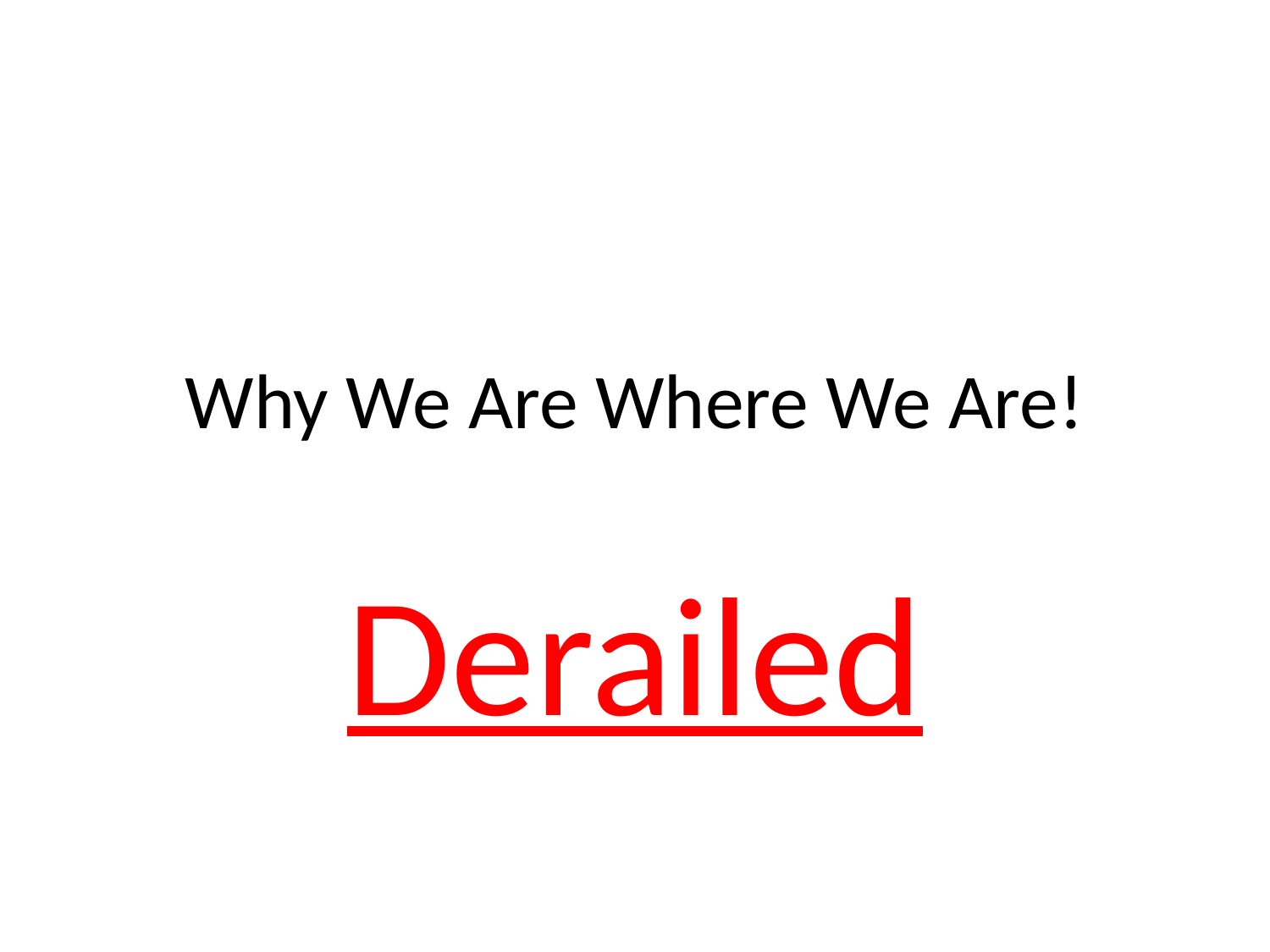

# Why We Are Where We Are!
Derailed